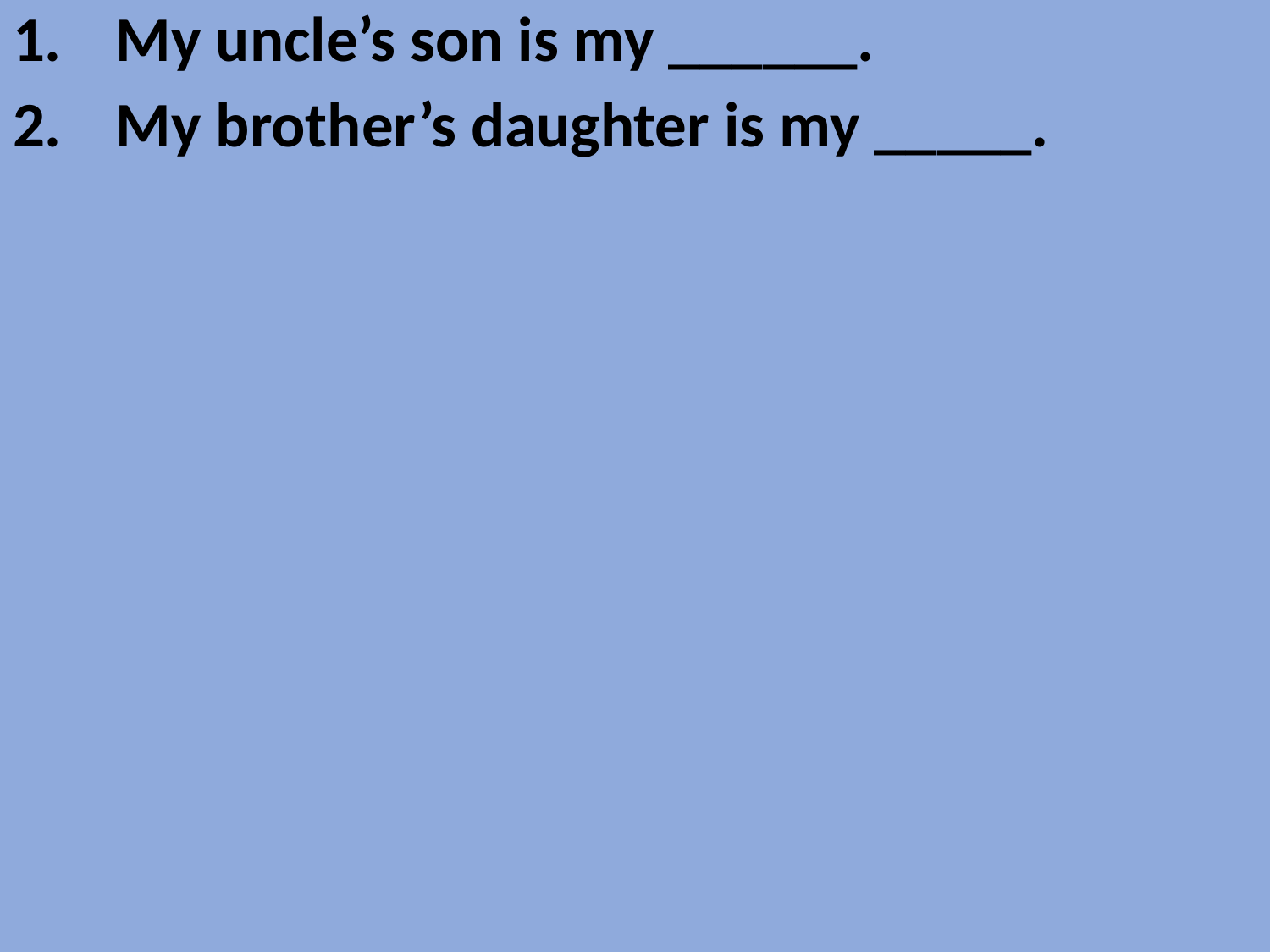

My uncle’s son is my ______.
My brother’s daughter is my _____.